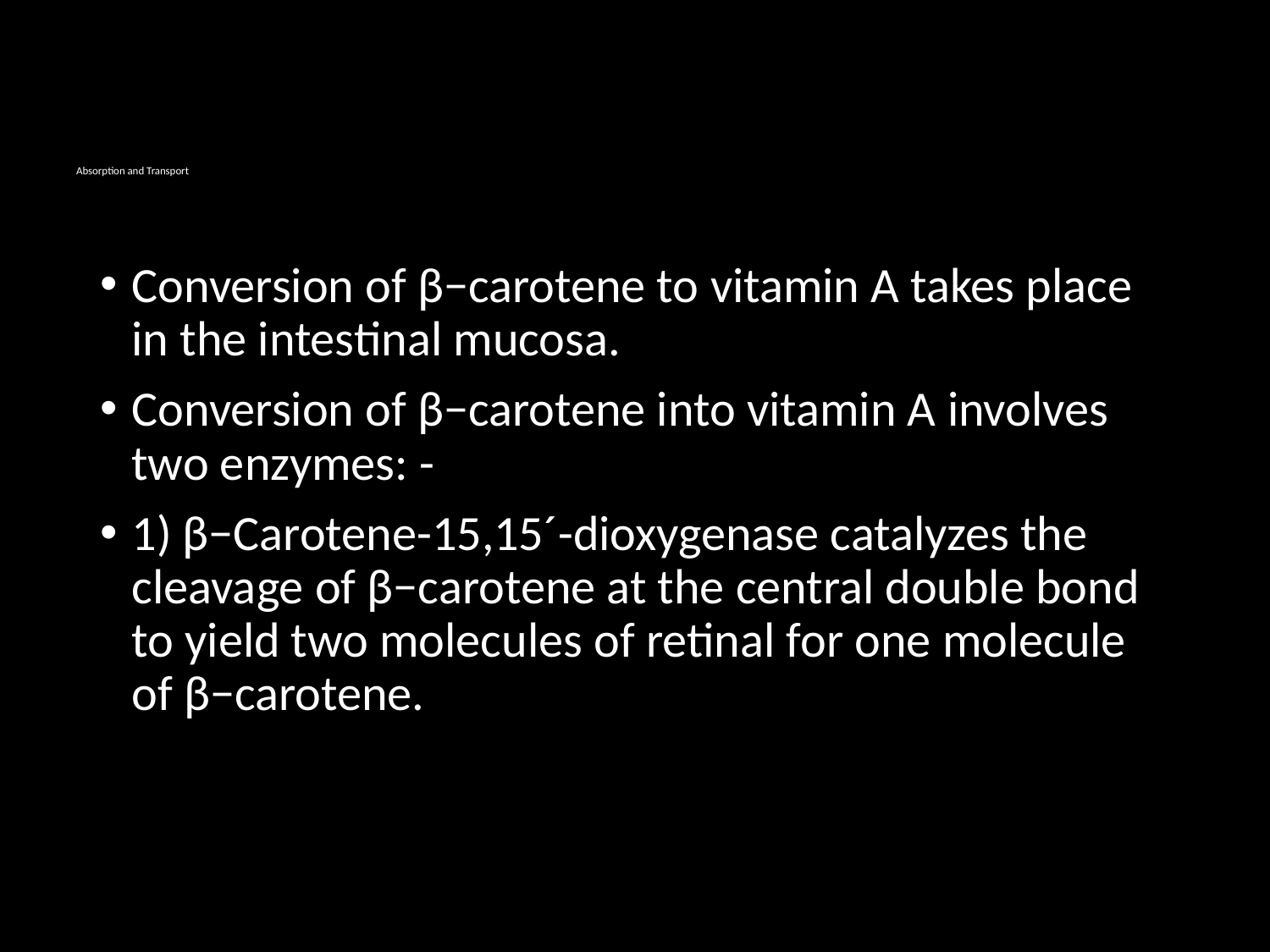

# Absorption and Transport
Conversion of β−carotene to vitamin A takes place in the intestinal mucosa.
Conversion of β−carotene into vitamin A involves two enzymes: -
1) β−Carotene-15,15´-dioxygenase catalyzes the cleavage of β−carotene at the central double bond to yield two molecules of retinal for one molecule of β−carotene.